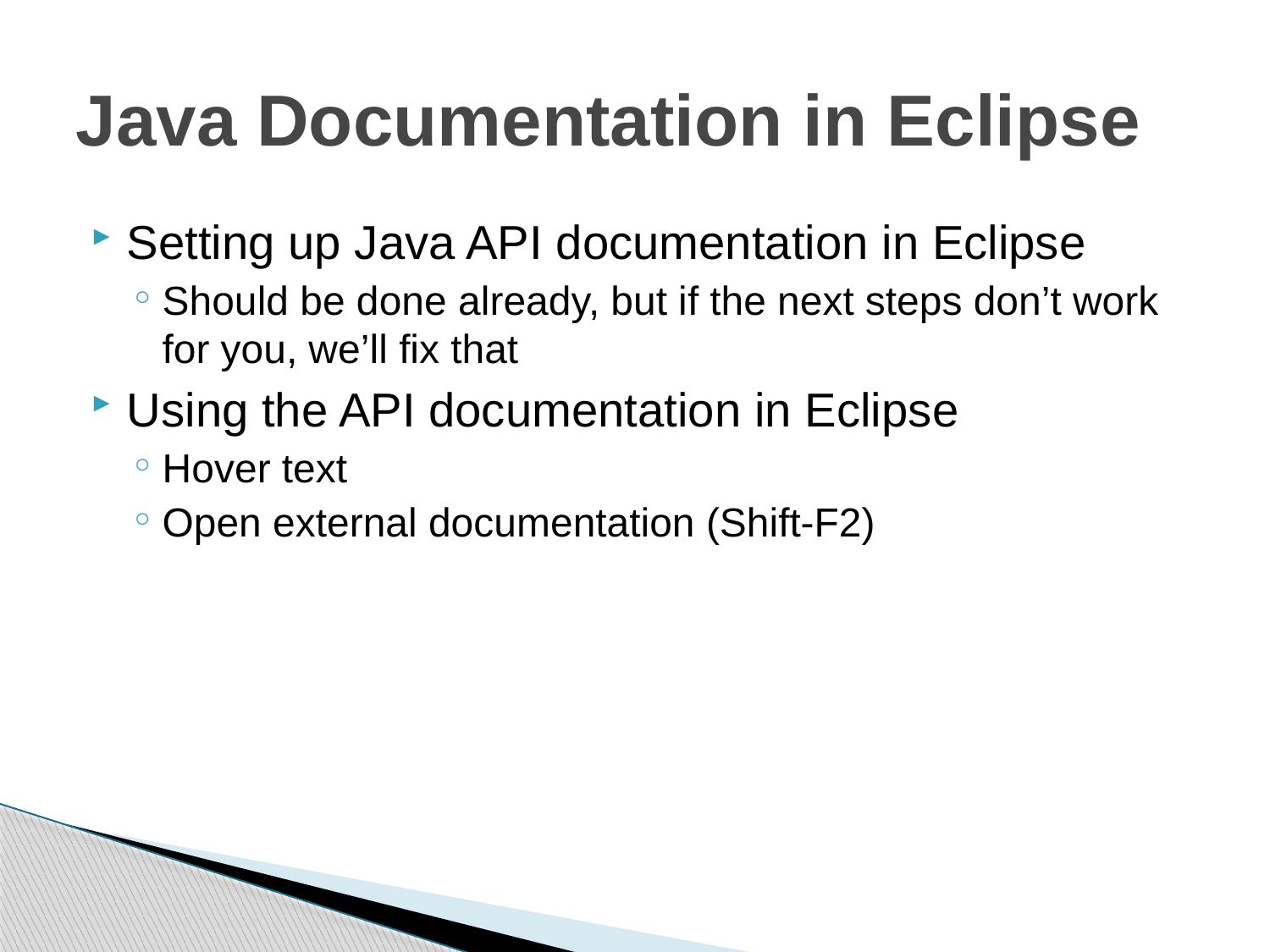

# Java Documentation in Eclipse
Setting up Java API documentation in Eclipse
Should be done already, but if the next steps don’t work for you, we’ll fix that
Using the API documentation in Eclipse
Hover text
Open external documentation (Shift-F2)